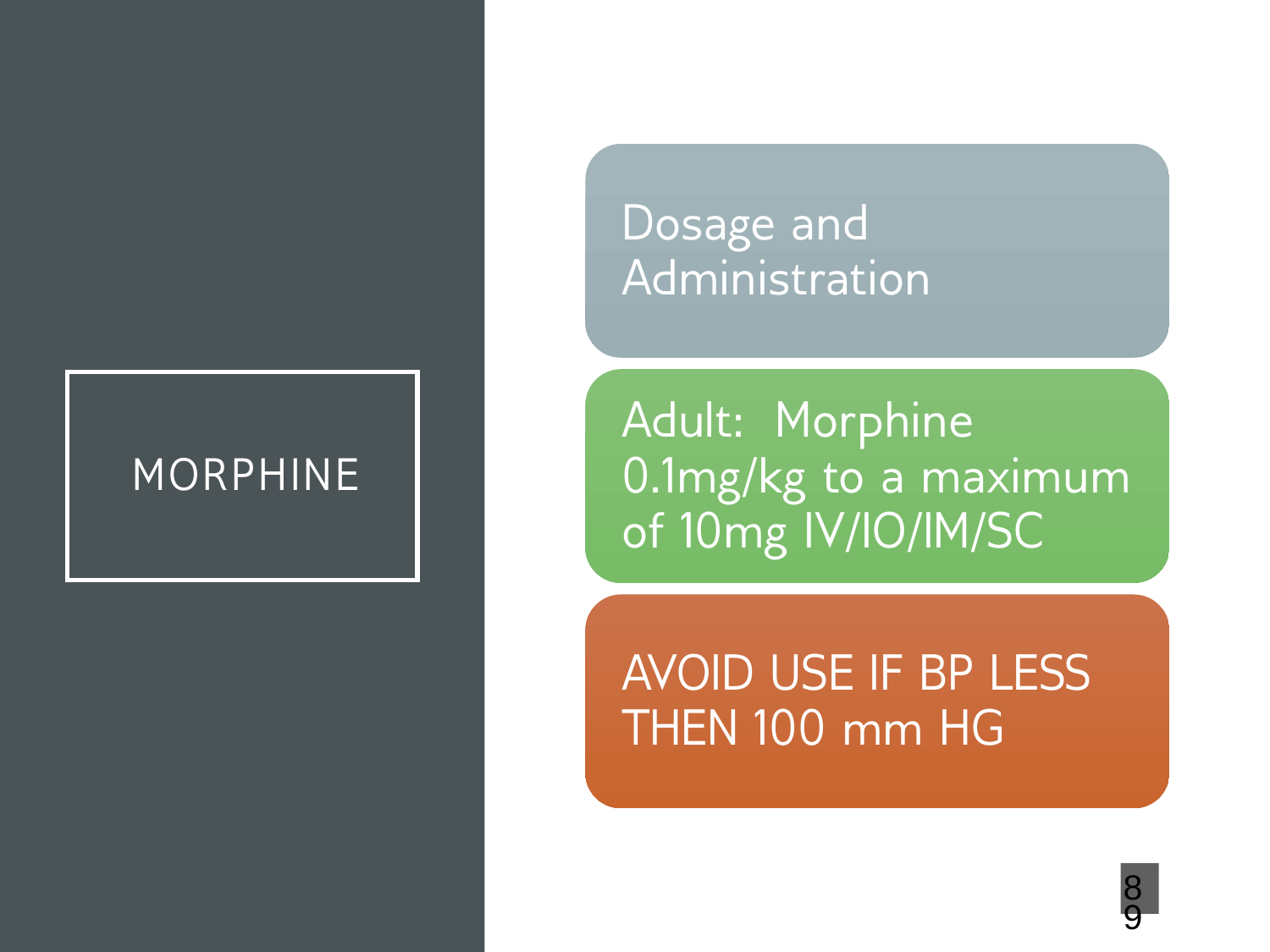

Dosage and Administration
Adult:  Morphine 0.1mg/kg to a maximum of 10mg IV/IO/IM/SC
AVOID USE IF BP LESS THEN 100 mm HG
# MORPHINE
89